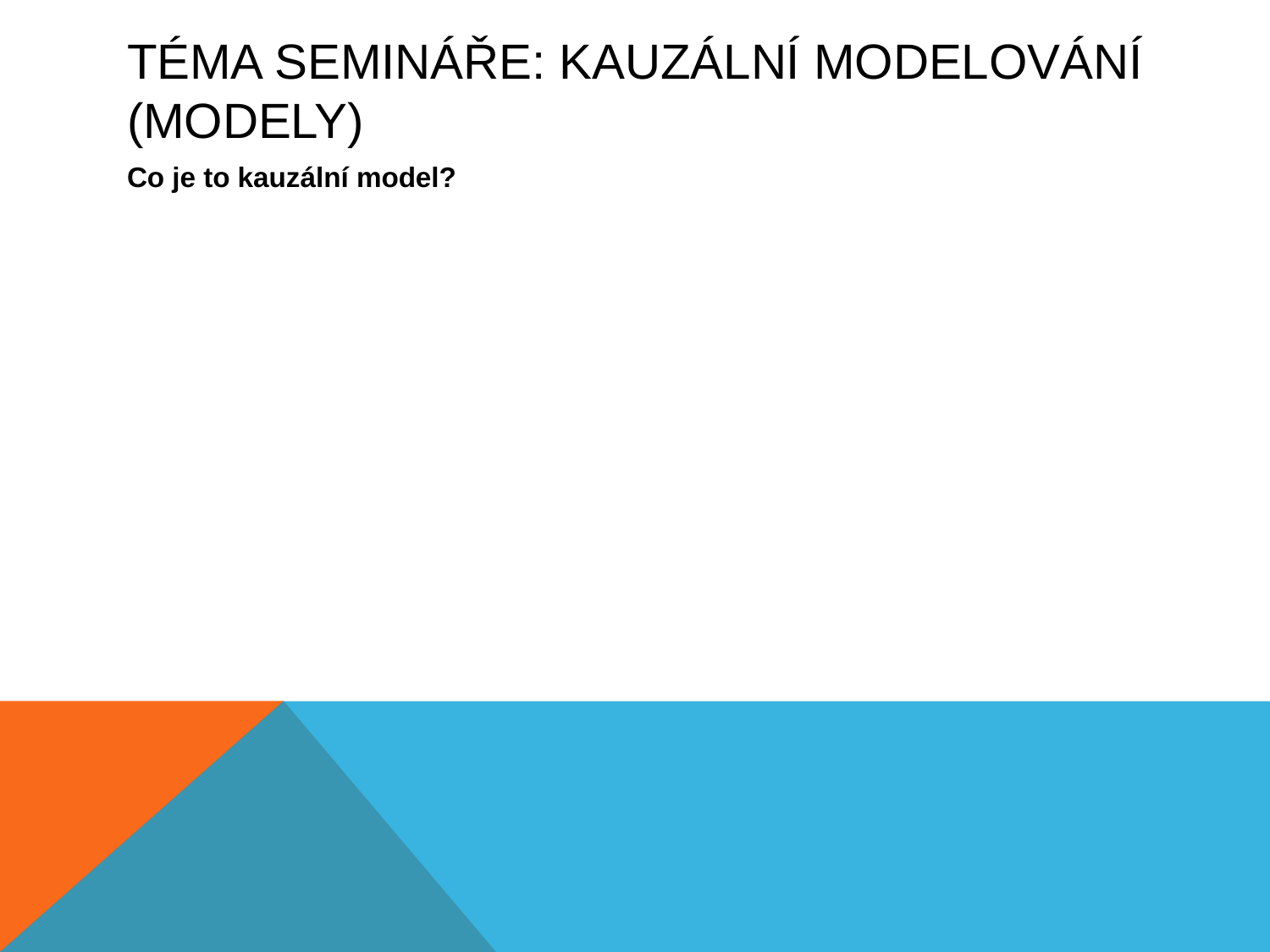

# Téma semináře: kauzální modelování (modely)
Co je to kauzální model?